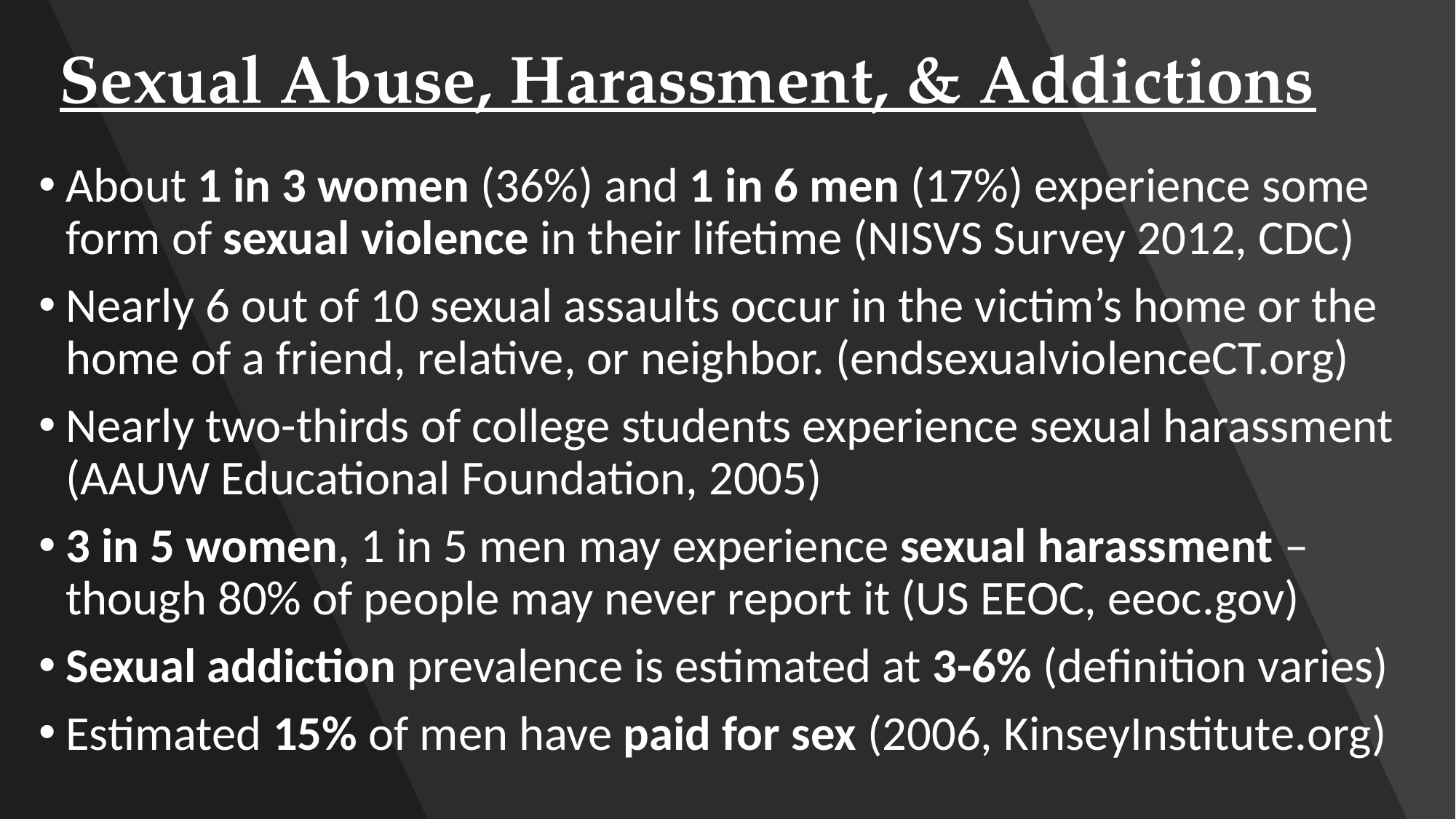

# Sexual Abuse, Harassment, & Addictions
About 1 in 3 women (36%) and 1 in 6 men (17%) experience some form of sexual violence in their lifetime (NISVS Survey 2012, CDC)
Nearly 6 out of 10 sexual assaults occur in the victim’s home or the home of a friend, relative, or neighbor. (endsexualviolenceCT.org)
Nearly two-thirds of college students experience sexual harassment (AAUW Educational Foundation, 2005)
3 in 5 women, 1 in 5 men may experience sexual harassment – though 80% of people may never report it (US EEOC, eeoc.gov)
Sexual addiction prevalence is estimated at 3-6% (definition varies)
Estimated 15% of men have paid for sex (2006, KinseyInstitute.org)